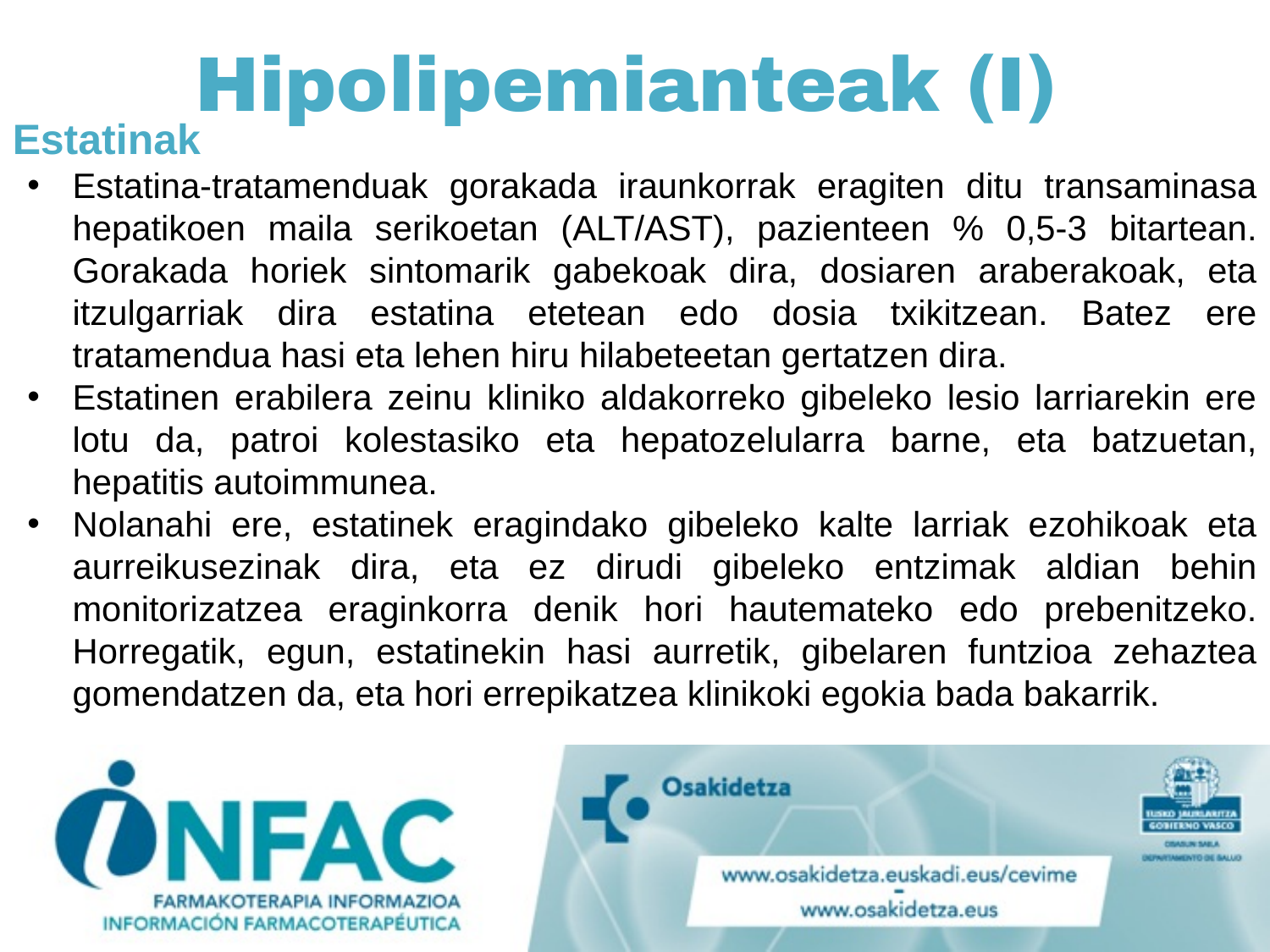

# Hipolipemianteak (I)
Estatinak
Estatina-tratamenduak gorakada iraunkorrak eragiten ditu transaminasa hepatikoen maila serikoetan (ALT/AST), pazienteen % 0,5-3 bitartean. Gorakada horiek sintomarik gabekoak dira, dosiaren araberakoak, eta itzulgarriak dira estatina etetean edo dosia txikitzean. Batez ere tratamendua hasi eta lehen hiru hilabeteetan gertatzen dira.
Estatinen erabilera zeinu kliniko aldakorreko gibeleko lesio larriarekin ere lotu da, patroi kolestasiko eta hepatozelularra barne, eta batzuetan, hepatitis autoimmunea.
Nolanahi ere, estatinek eragindako gibeleko kalte larriak ezohikoak eta aurreikusezinak dira, eta ez dirudi gibeleko entzimak aldian behin monitorizatzea eraginkorra denik hori hautemateko edo prebenitzeko. Horregatik, egun, estatinekin hasi aurretik, gibelaren funtzioa zehaztea gomendatzen da, eta hori errepikatzea klinikoki egokia bada bakarrik.